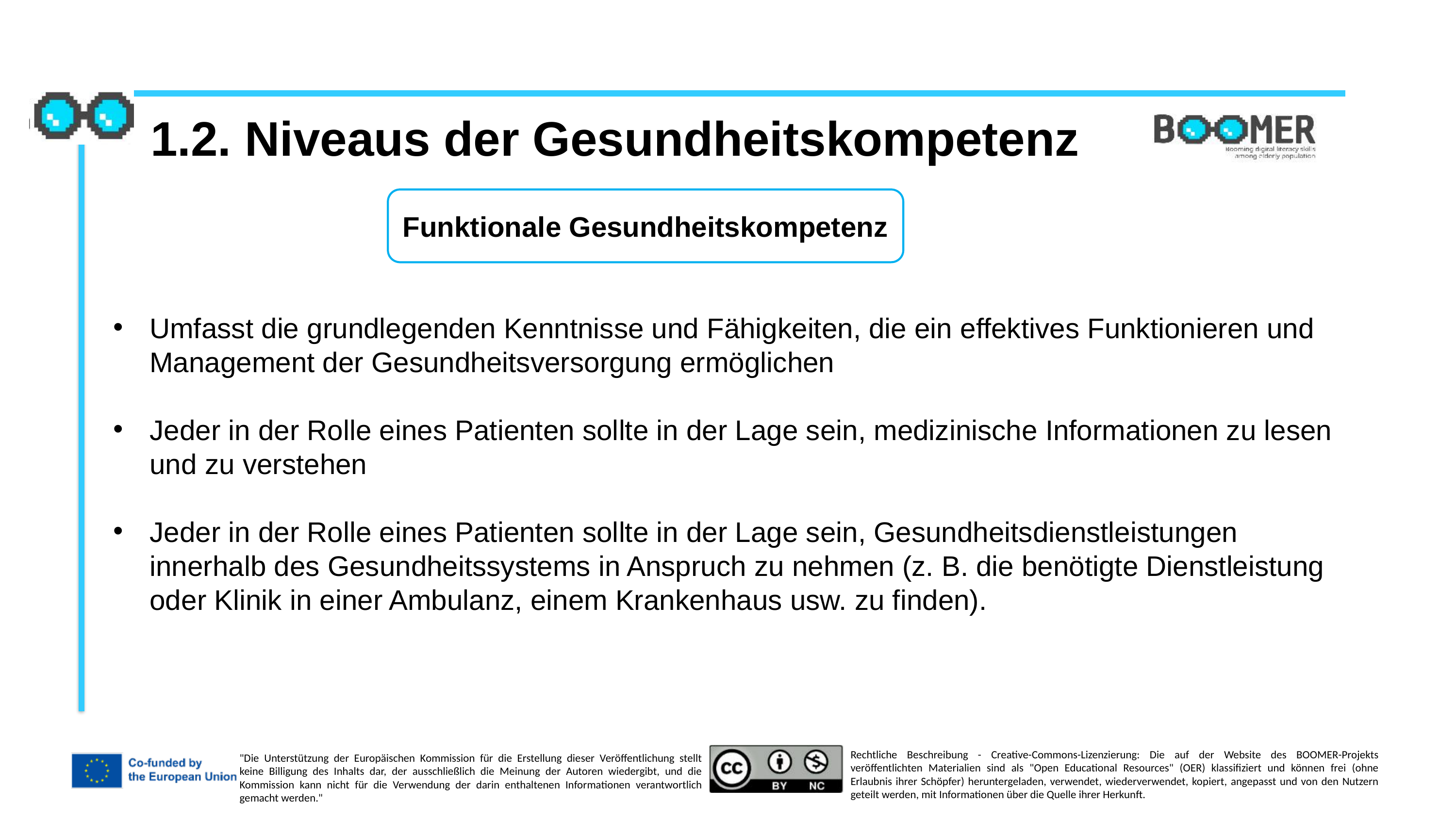

1.2. Niveaus der Gesundheitskompetenz
Funktionale Gesundheitskompetenz

Umfasst die grundlegenden Kenntnisse und Fähigkeiten, die ein effektives Funktionieren und Management der Gesundheitsversorgung ermöglichen

Jeder in der Rolle eines Patienten sollte in der Lage sein, medizinische Informationen zu lesen und zu verstehen

Jeder in der Rolle eines Patienten sollte in der Lage sein, Gesundheitsdienstleistungen innerhalb des Gesundheitssystems in Anspruch zu nehmen (z. B. die benötigte Dienstleistung oder Klinik in einer Ambulanz, einem Krankenhaus usw. zu finden).